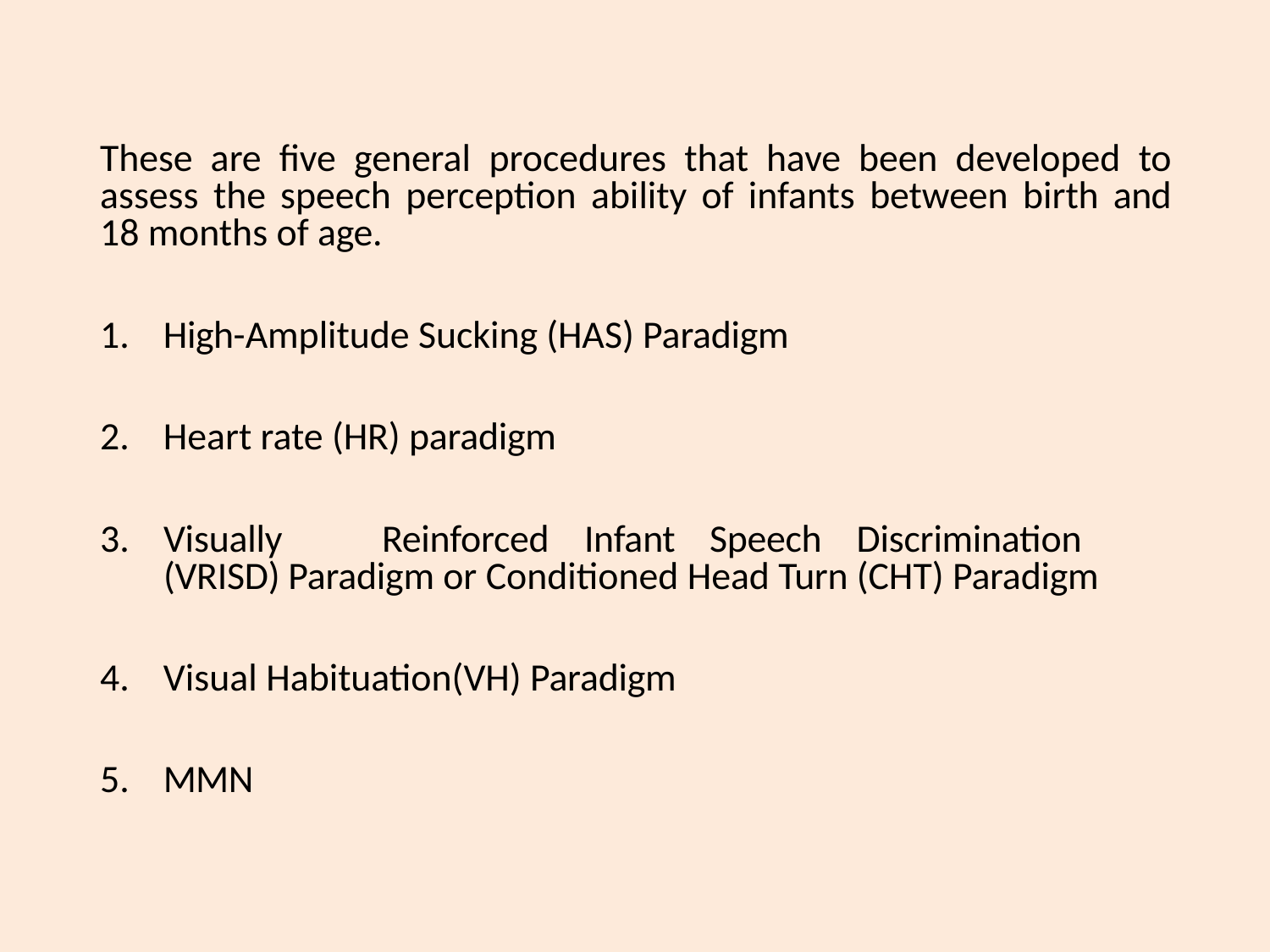

These are five general procedures that have been developed to assess the speech perception ability of infants between birth and 18 months of age.

High-Amplitude Sucking (HAS) Paradigm

Heart rate (HR) paradigm

Visually	Reinforced	Infant	Speech	Discrimination	(VRISD) Paradigm or Conditioned Head Turn (CHT) Paradigm

Visual Habituation(VH) Paradigm

MMN